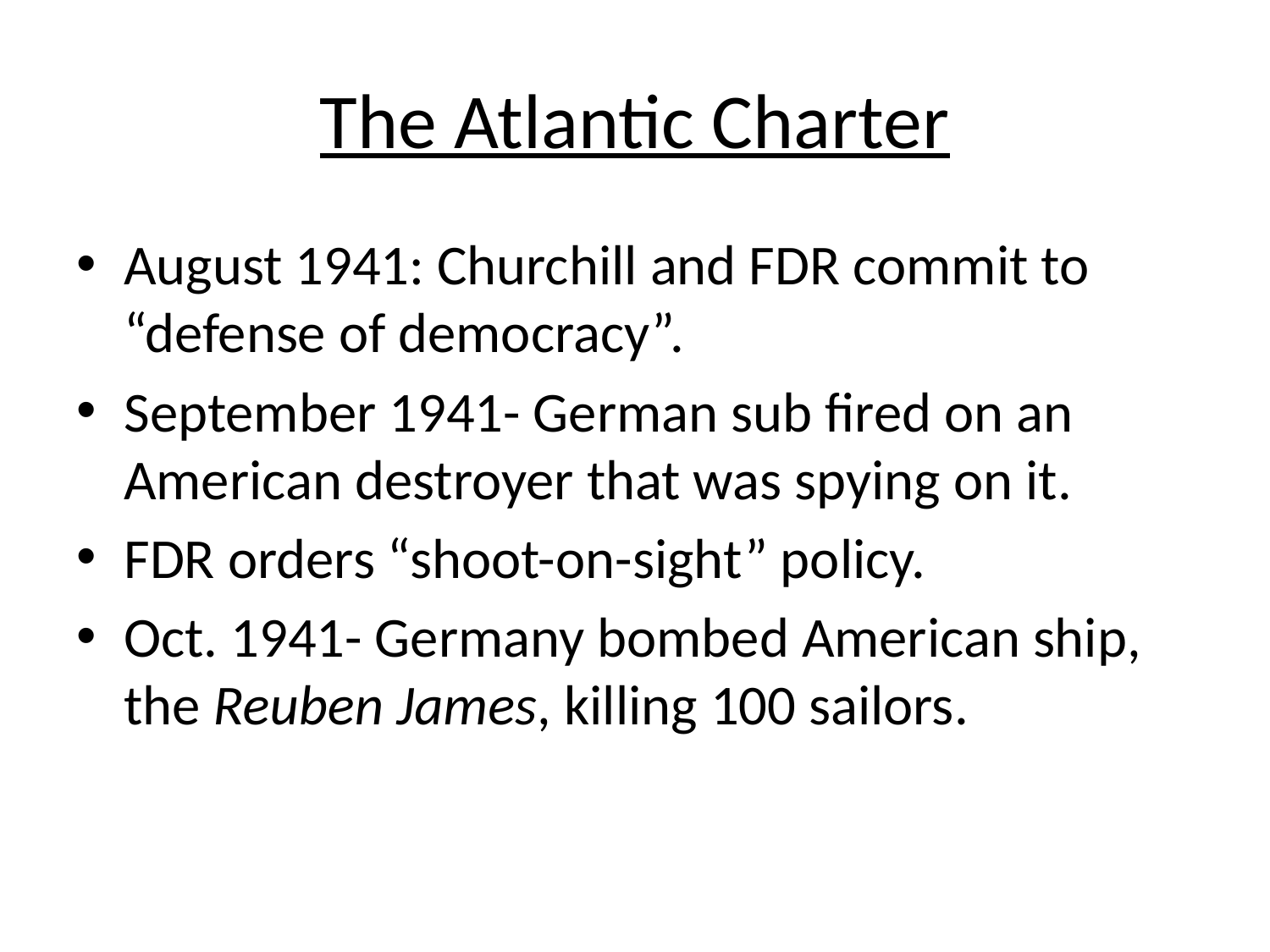

# The Atlantic Charter
August 1941: Churchill and FDR commit to “defense of democracy”.
September 1941- German sub fired on an American destroyer that was spying on it.
FDR orders “shoot-on-sight” policy.
Oct. 1941- Germany bombed American ship, the Reuben James, killing 100 sailors.